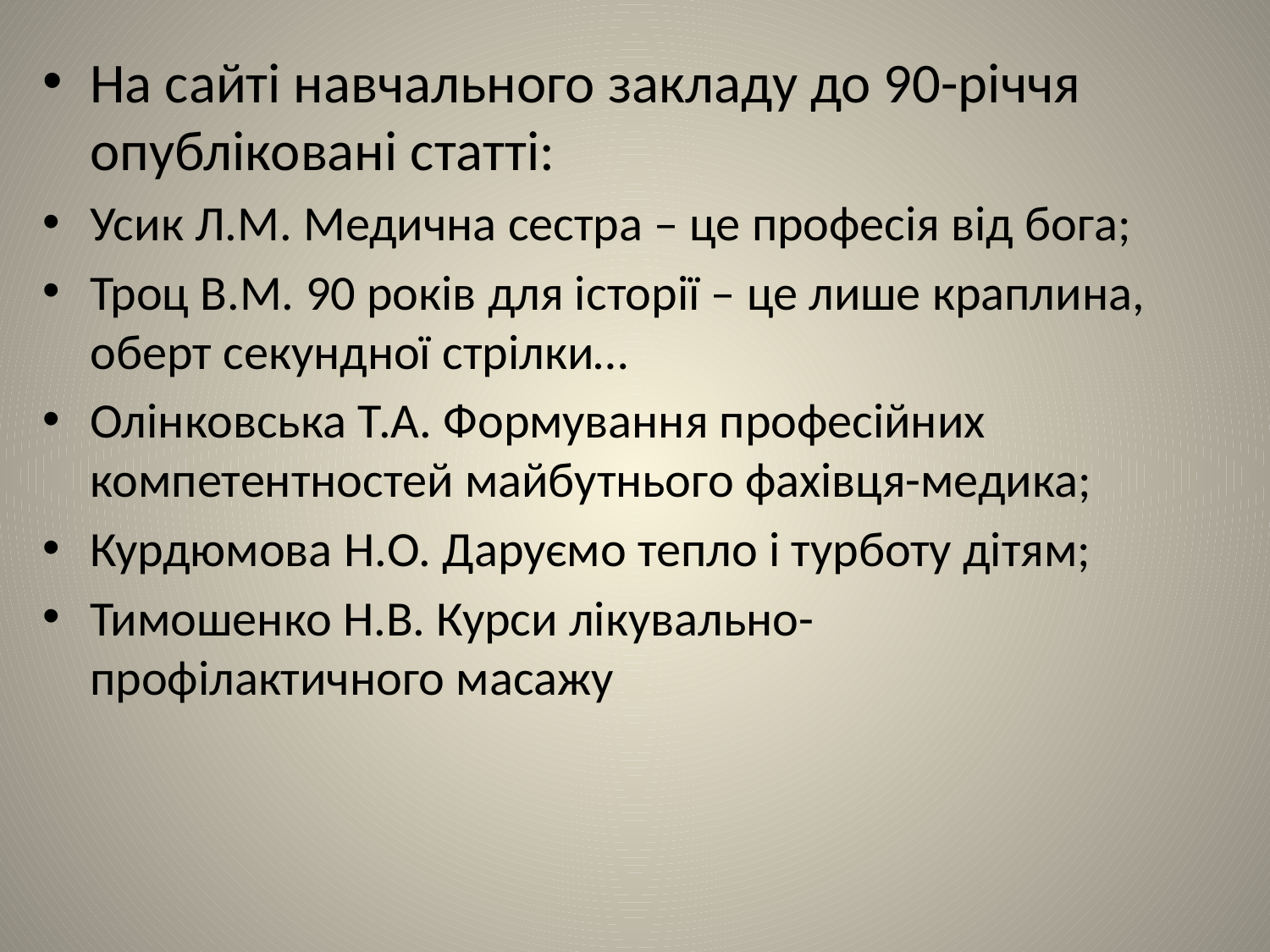

#
На сайті навчального закладу до 90-річчя опубліковані статті:
Усик Л.М. Медична сестра – це професія від бога;
Троц В.М. 90 років для історії – це лише краплина, оберт секундної стрілки…
Олінковська Т.А. Формування професійних компетентностей майбутнього фахівця-медика;
Курдюмова Н.О. Даруємо тепло і турботу дітям;
Тимошенко Н.В. Курси лікувально-профілактичного масажу